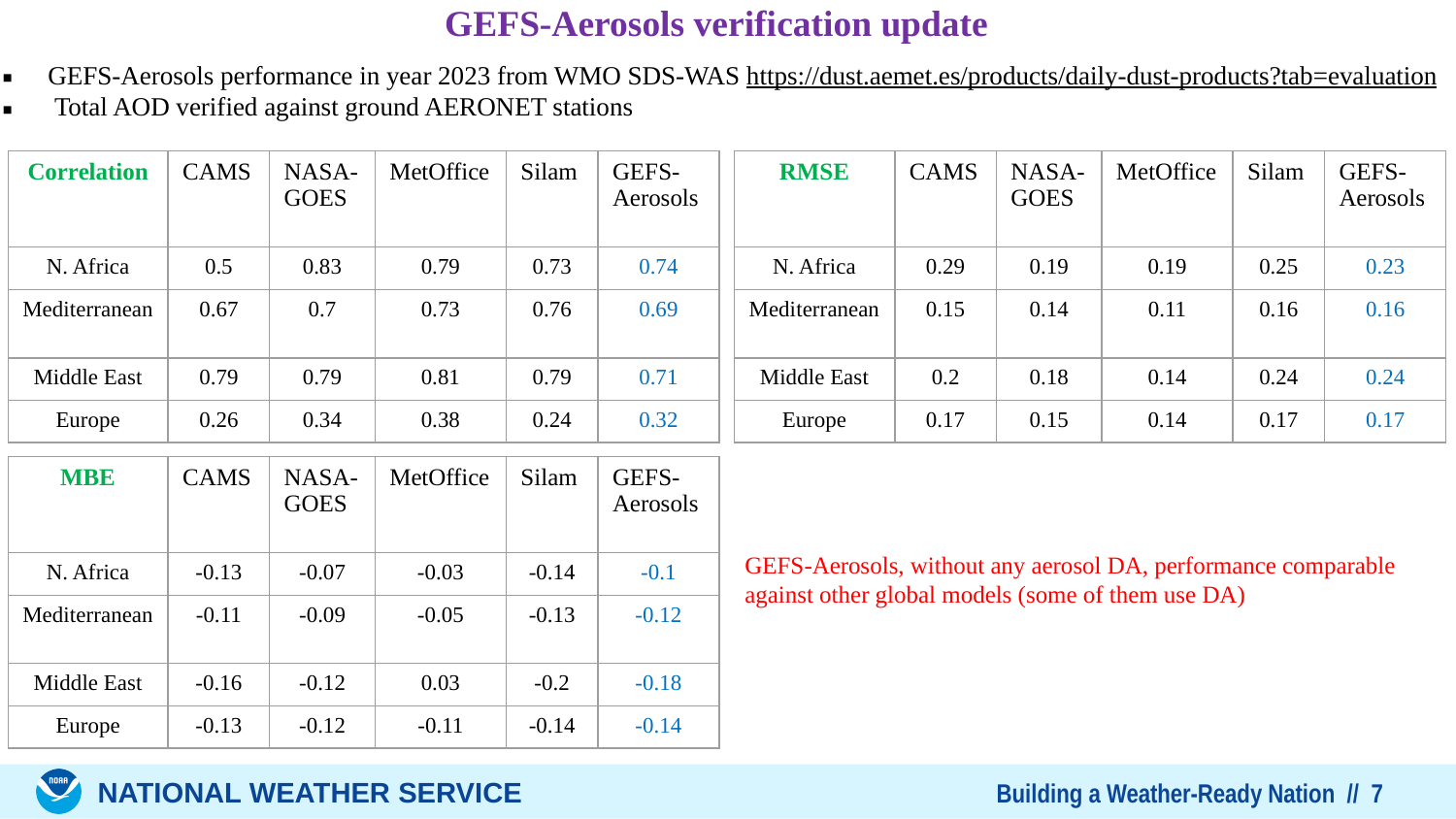

GEFS-Aerosols verification update
GEFS-Aerosols performance in year 2023 from WMO SDS-WAS https://dust.aemet.es/products/daily-dust-products?tab=evaluation
 Total AOD verified against ground AERONET stations

| Correlation | CAMS | NASA-GOES | MetOffice | Silam | GEFS-Aerosols |
| --- | --- | --- | --- | --- | --- |
| N. Africa | 0.5 | 0.83 | 0.79 | 0.73 | 0.74 |
| Mediterranean | 0.67 | 0.7 | 0.73 | 0.76 | 0.69 |
| Middle East | 0.79 | 0.79 | 0.81 | 0.79 | 0.71 |
| Europe | 0.26 | 0.34 | 0.38 | 0.24 | 0.32 |
| RMSE | CAMS | NASA-GOES | MetOffice | Silam | GEFS-Aerosols |
| --- | --- | --- | --- | --- | --- |
| N. Africa | 0.29 | 0.19 | 0.19 | 0.25 | 0.23 |
| Mediterranean | 0.15 | 0.14 | 0.11 | 0.16 | 0.16 |
| Middle East | 0.2 | 0.18 | 0.14 | 0.24 | 0.24 |
| Europe | 0.17 | 0.15 | 0.14 | 0.17 | 0.17 |
| MBE | CAMS | NASA-GOES | MetOffice | Silam | GEFS-Aerosols |
| --- | --- | --- | --- | --- | --- |
| N. Africa | -0.13 | -0.07 | -0.03 | -0.14 | -0.1 |
| Mediterranean | -0.11 | -0.09 | -0.05 | -0.13 | -0.12 |
| Middle East | -0.16 | -0.12 | 0.03 | -0.2 | -0.18 |
| Europe | -0.13 | -0.12 | -0.11 | -0.14 | -0.14 |
GEFS-Aerosols, without any aerosol DA, performance comparable
against other global models (some of them use DA)